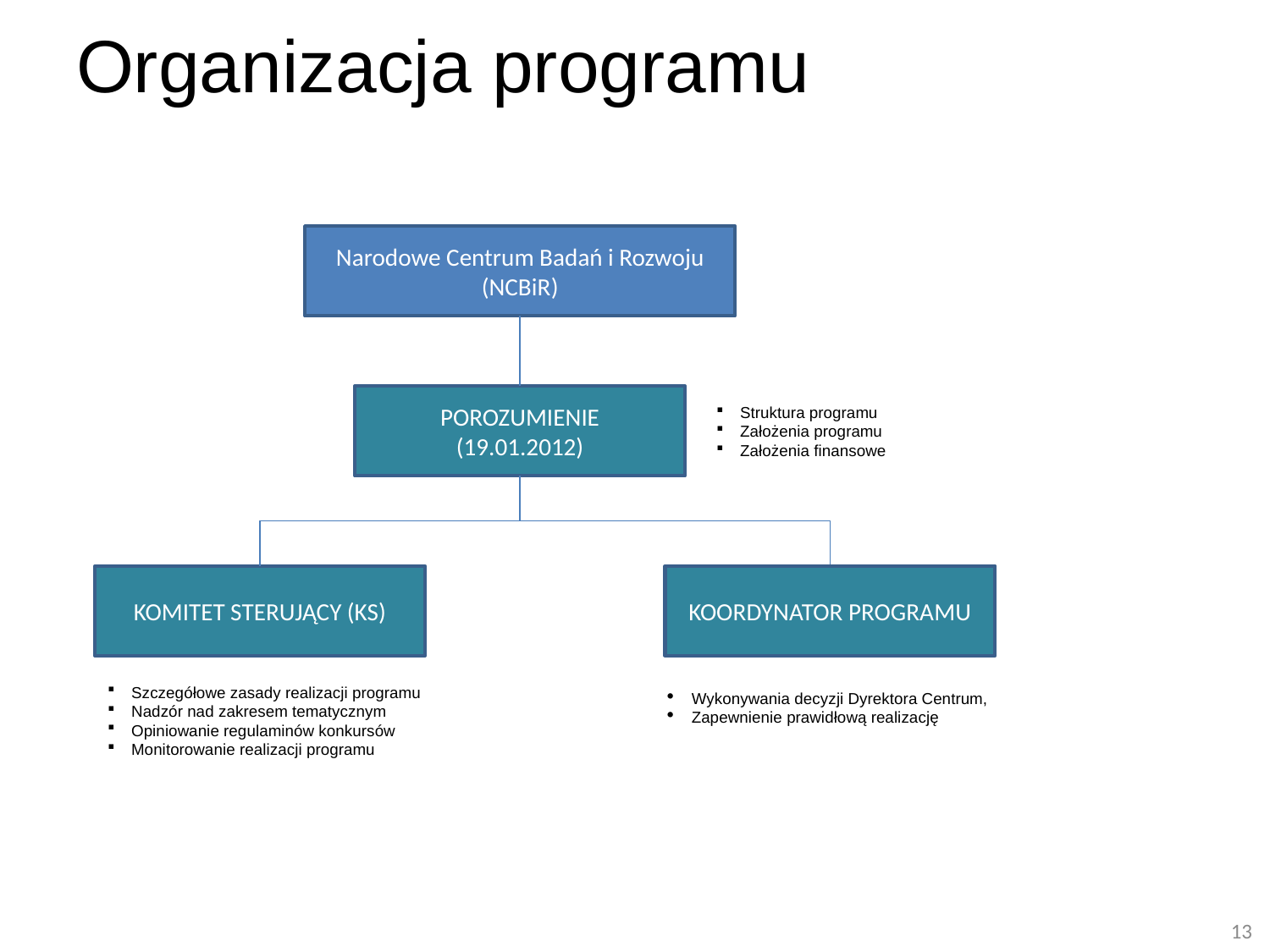

# Organizacja programu
Narodowe Centrum Badań i Rozwoju
(NCBiR)
POROZUMIENIE
(19.01.2012)
Struktura programu
Założenia programu
Założenia finansowe
KOMITET STERUJĄCY (KS)
KOORDYNATOR PROGRAMU
Szczegółowe zasady realizacji programu
Nadzór nad zakresem tematycznym
Opiniowanie regulaminów konkursów
Monitorowanie realizacji programu
Wykonywania decyzji Dyrektora Centrum,
Zapewnienie prawidłową realizację
13